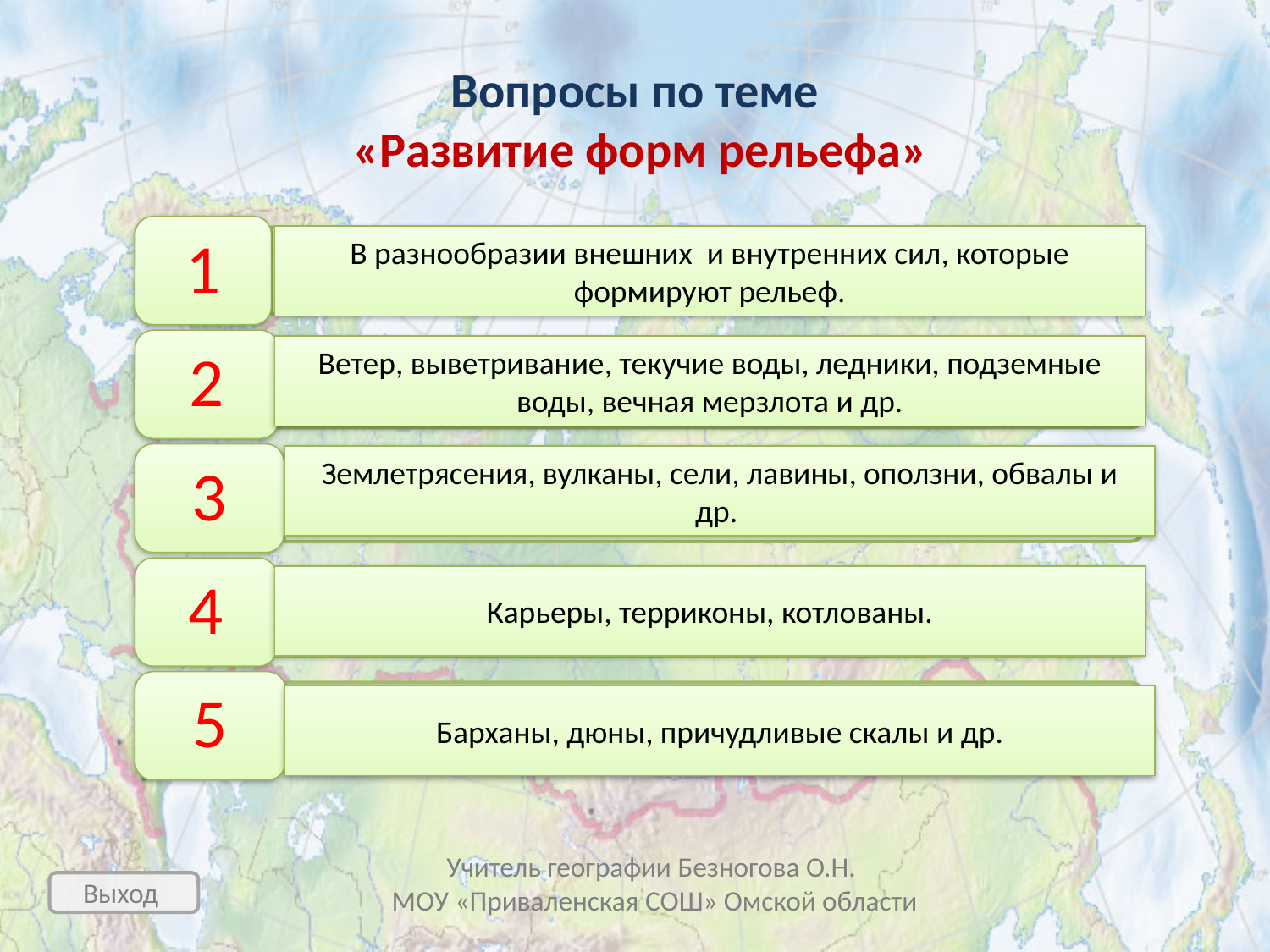

# Вопросы по теме «Развитие форм рельефа»
В чем причина разнообразия рельефа?
1
Перечислите внешние силы
2
Какие опасные явления, связанные с рельефом и земной корой?
3
Какие формы рельефа, созданные человеком вы знаете?
4
Назовите эоловые формы рельефа.
5

В разнообразии внешних  и внутренних сил, которые формируют рельеф.

Ветер, выветривание, текучие воды, ледники, подземные воды, вечная мерзлота и др.

Землетрясения, вулканы, сели, лавины, оползни, обвалы и др.

Карьеры, терриконы, котлованы.

Барханы, дюны, причудливые скалы и др.
Учитель географии Безногова О.Н.
МОУ «Приваленская СОШ» Омской области
Выход